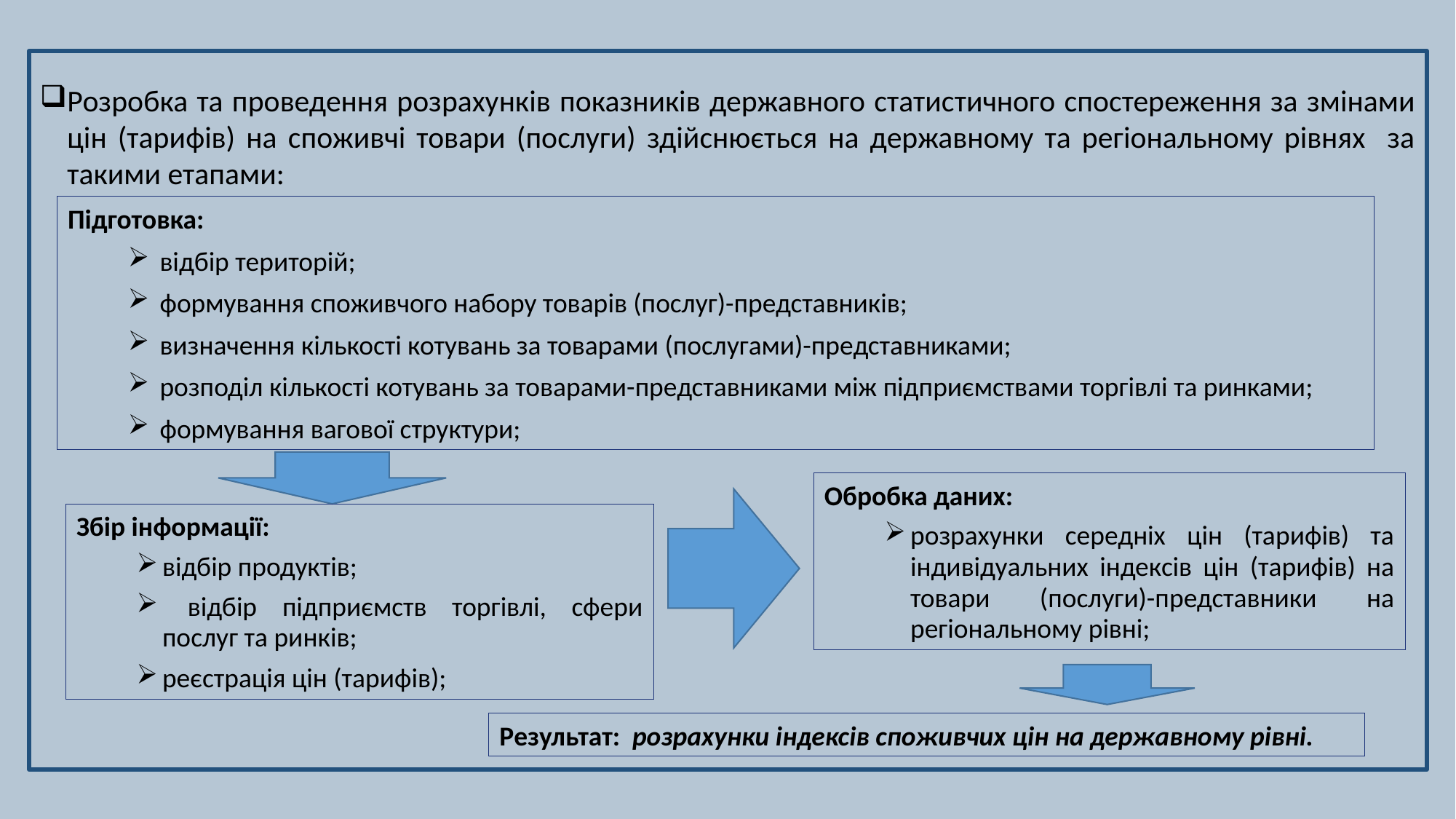

Розробка та проведення розрахунків показників державного статистичного спостереження за змінами цін (тарифів) на споживчі товари (послуги) здійснюється на державному та регіональному рівнях  за такими етапами:

Підготовка:
 відбір територій;
 формування споживчого набору товарів (послуг)-представників;
 визначення кількості котувань за товарами (послугами)-представниками;
 розподіл кількості котувань за товарами-представниками між підприємствами торгівлі та ринками;
 формування вагової структури;

Обробка даних:
розрахунки середніх цін (тарифів) та індивідуальних індексів цін (тарифів) на товари (послуги)-представники на регіональному рівні;

Збір інформації:
відбір продуктів;
 відбір підприємств торгівлі, сфери послуг та ринків;
реєстрація цін (тарифів);

Результат:  розрахунки індексів споживчих цін на державному рівні.